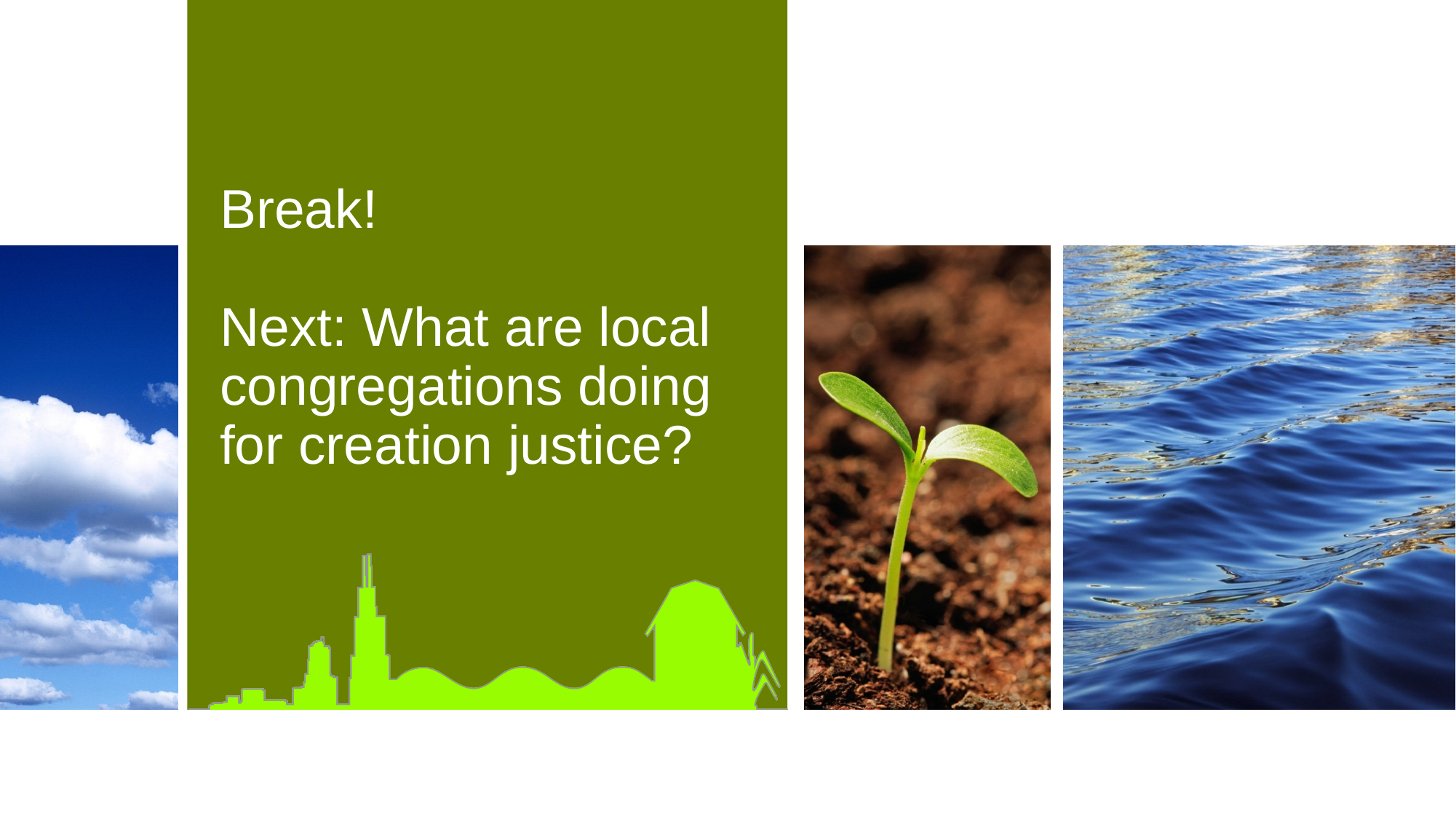

# Break! Next: What are local congregations doing for creation justice?